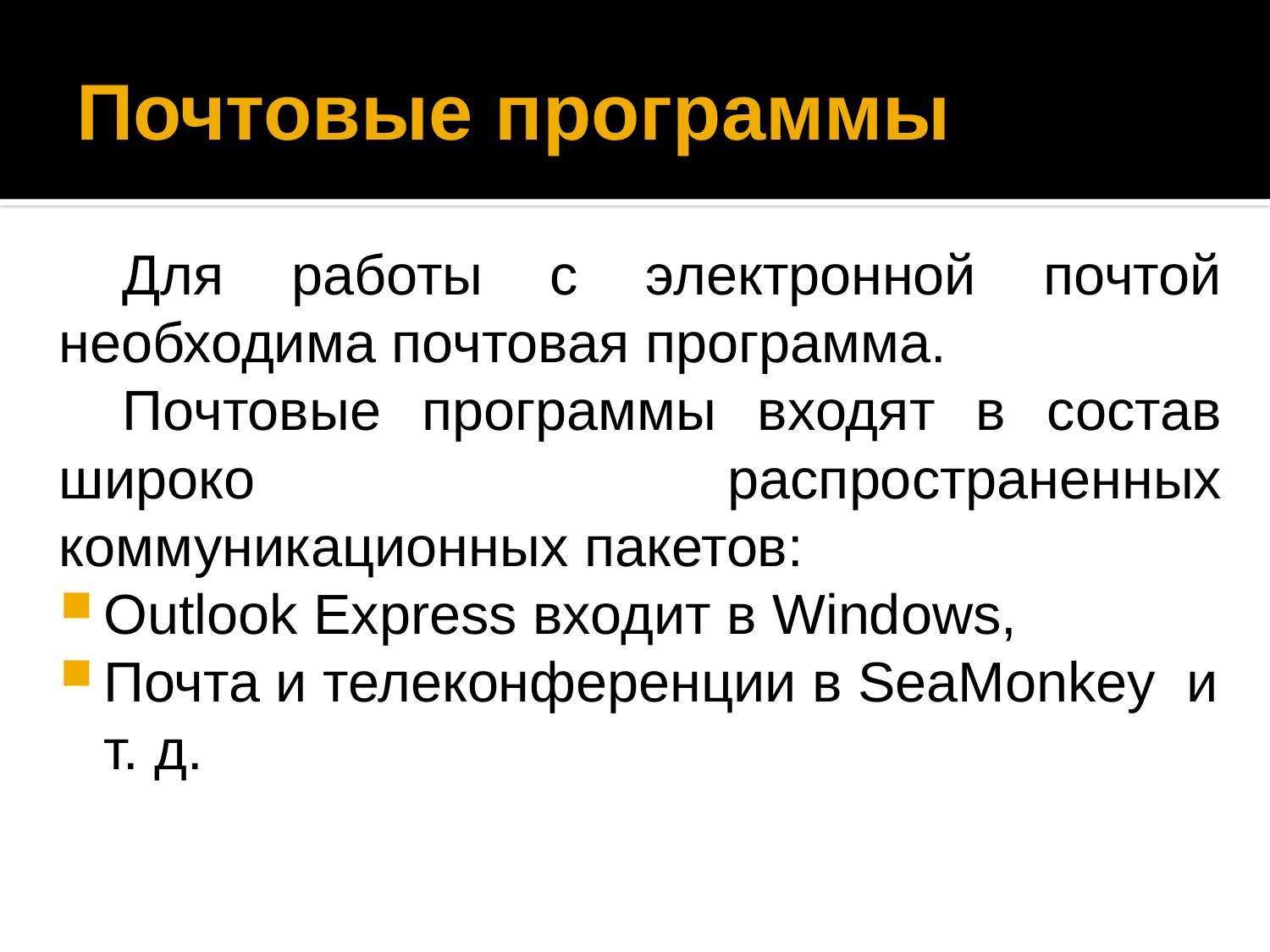

# Почтовые программы
Для работы с электронной почтой необходима почтовая программа.
Почтовые программы входят в состав широко распространенных коммуникационных пакетов:
Outlook Express входит в Windows,
Почта и телеконференции в SeaMonkey  и т. д.